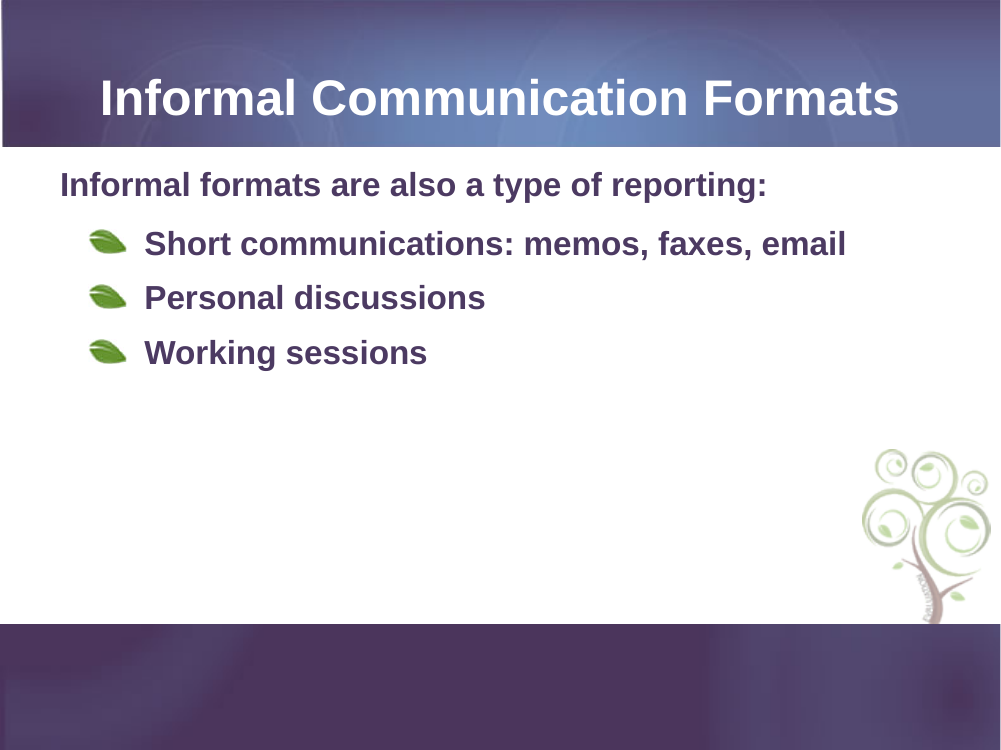

# Informal Communication Formats
Informal formats are also a type of reporting:
Short communications: memos, faxes, email
Personal discussions
Working sessions